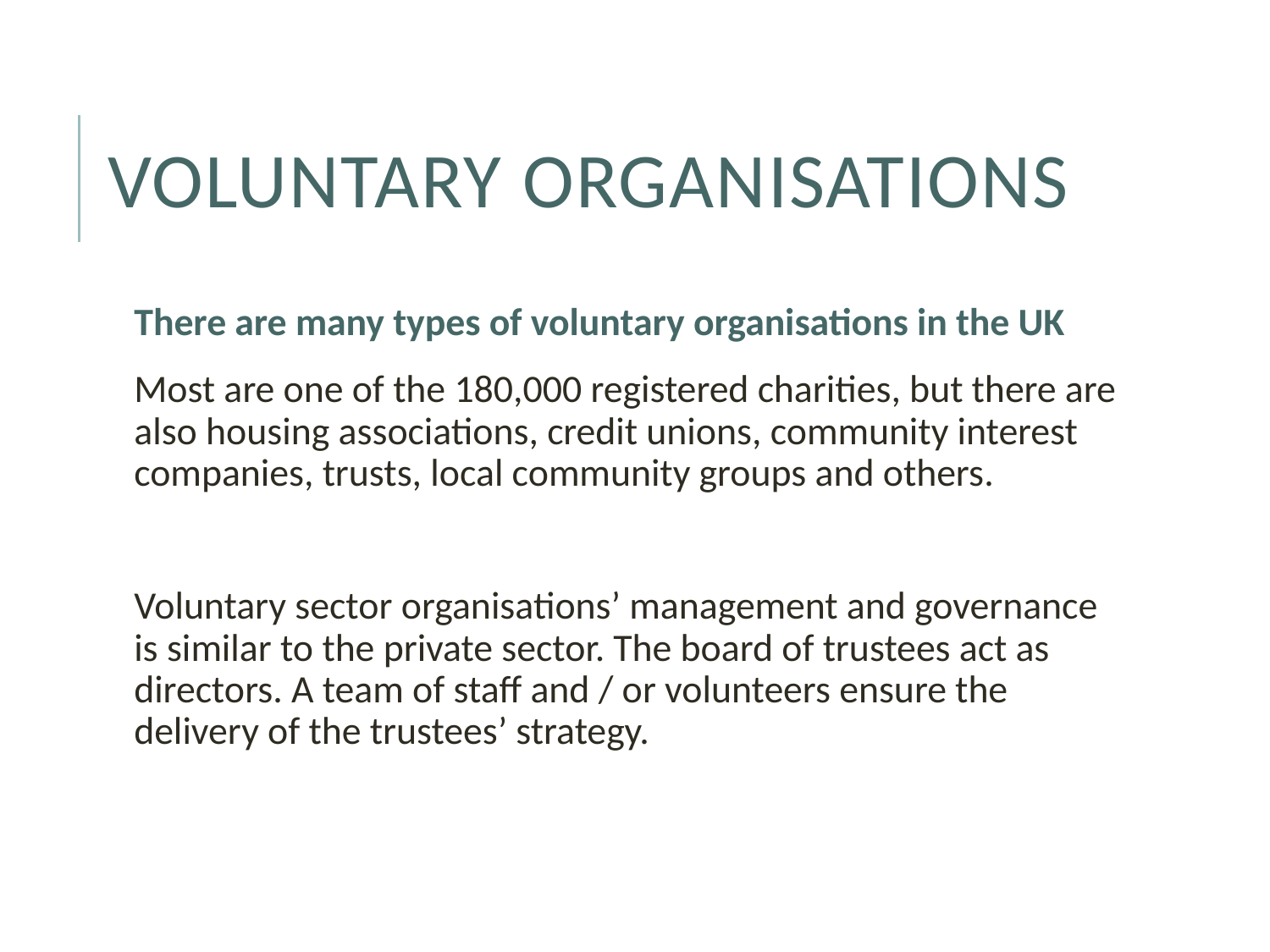

# Voluntary organisations
There are many types of voluntary organisations in the UK
Most are one of the 180,000 registered charities, but there are also housing associations, credit unions, community interest companies, trusts, local community groups and others.

Voluntary sector organisations’ management and governance is similar to the private sector. The board of trustees act as directors. A team of staff and / or volunteers ensure the delivery of the trustees’ strategy.